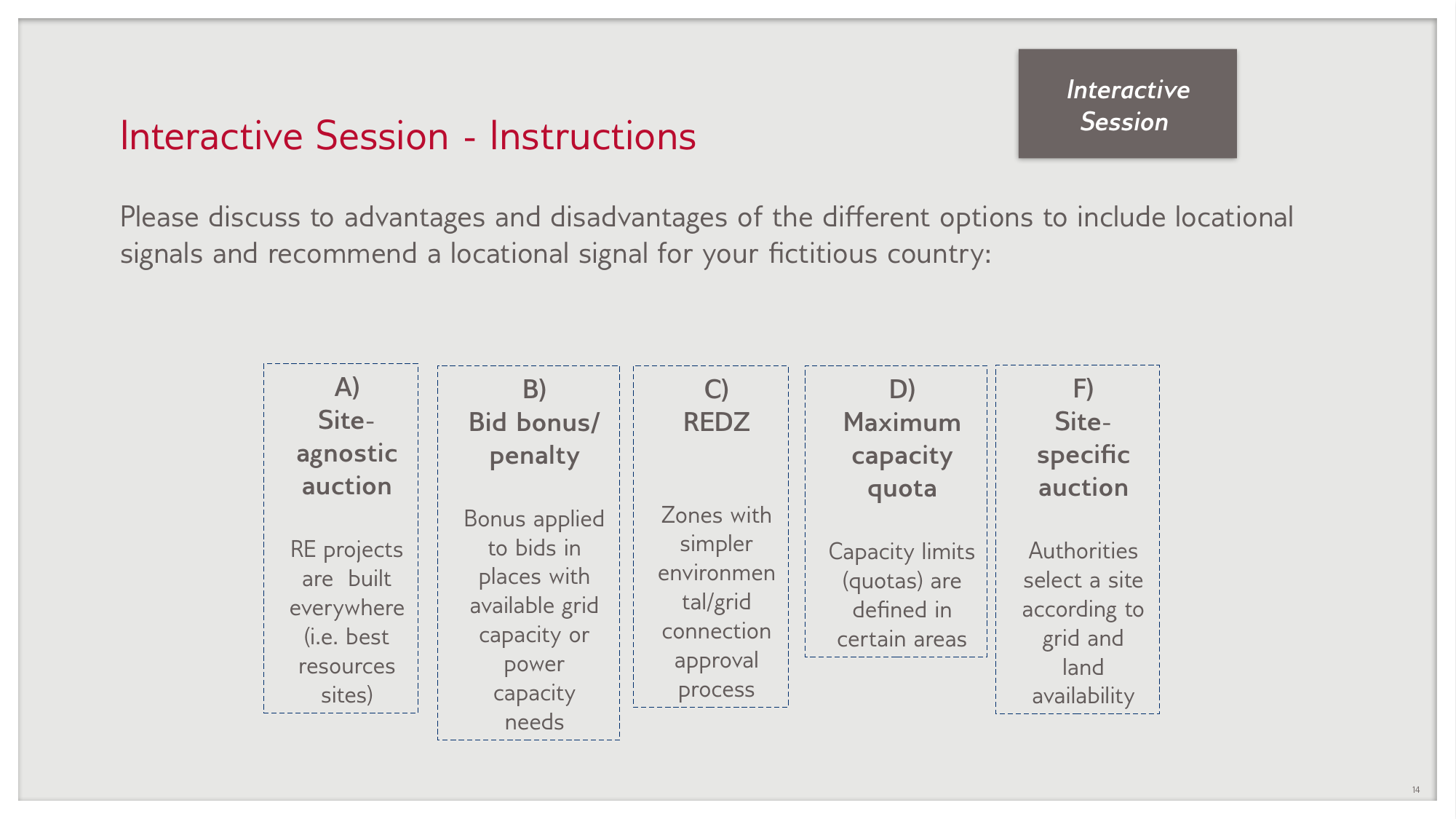

Interactive Session
# Interactive Session - Instructions
Please discuss to advantages and disadvantages of the different options to include locational signals and recommend a locational signal for your fictitious country:
A)
Site-agnostic auction

RE projects are  built everywhere (i.e. best resources sites)
F)
Site-specific auction

Authorities select a site according to grid and land availability
C)
REDZ

Zones with simpler environmental/grid connection approval process
B)
Bid bonus/
penalty

Bonus applied to bids in places with available grid capacity or power capacity needs
D)
Maximum capacity quota

Capacity limits (quotas) are defined in certain areas
14